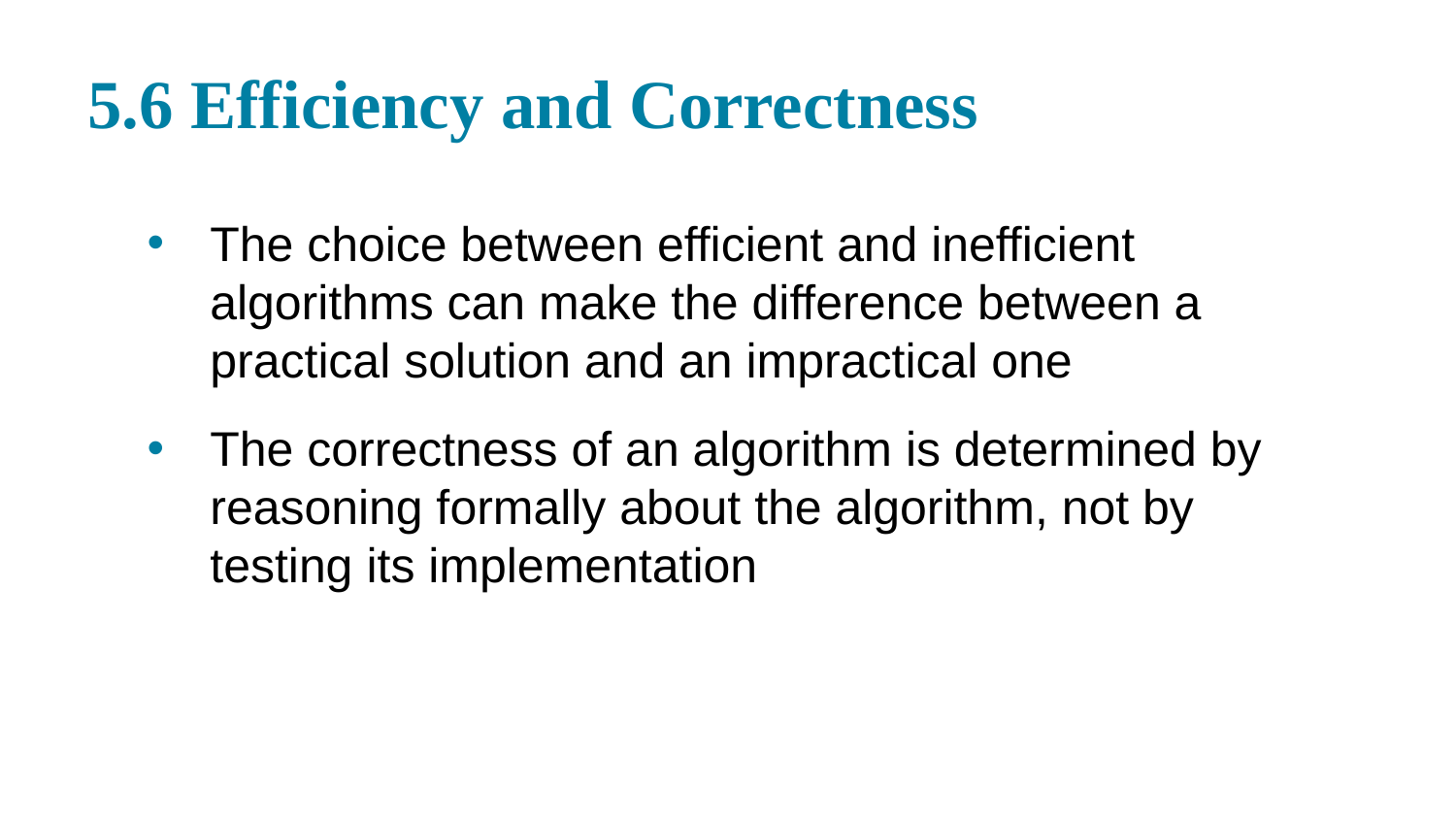

# 5.6 Efficiency and Correctness
The choice between efficient and inefficient algorithms can make the difference between a practical solution and an impractical one
The correctness of an algorithm is determined by reasoning formally about the algorithm, not by testing its implementation